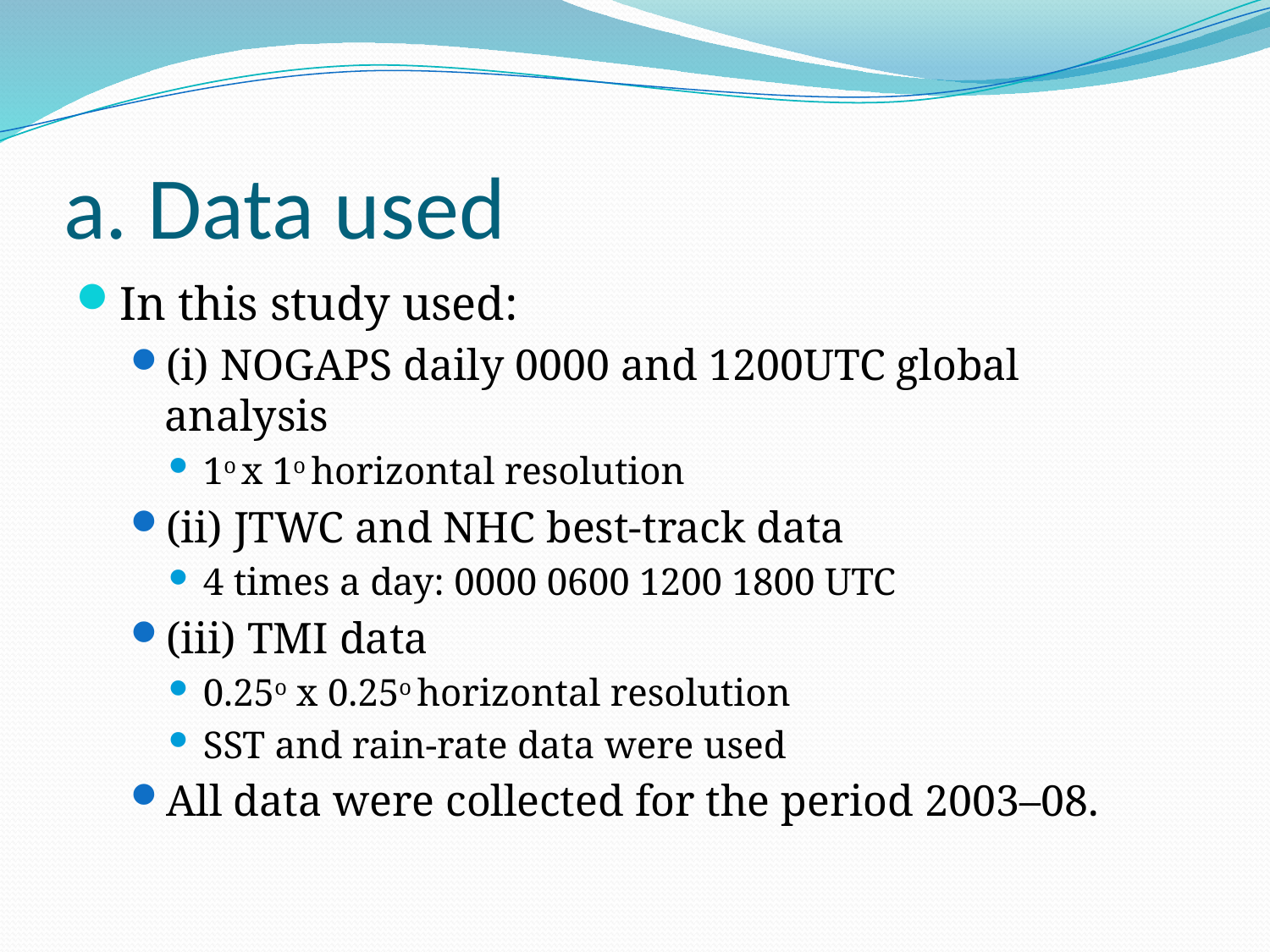

# a. Data used
In this study used:
(i) NOGAPS daily 0000 and 1200UTC global analysis
1o x 1o horizontal resolution
(ii) JTWC and NHC best-track data
4 times a day: 0000 0600 1200 1800 UTC
(iii) TMI data
0.25o x 0.25o horizontal resolution
SST and rain-rate data were used
All data were collected for the period 2003–08.